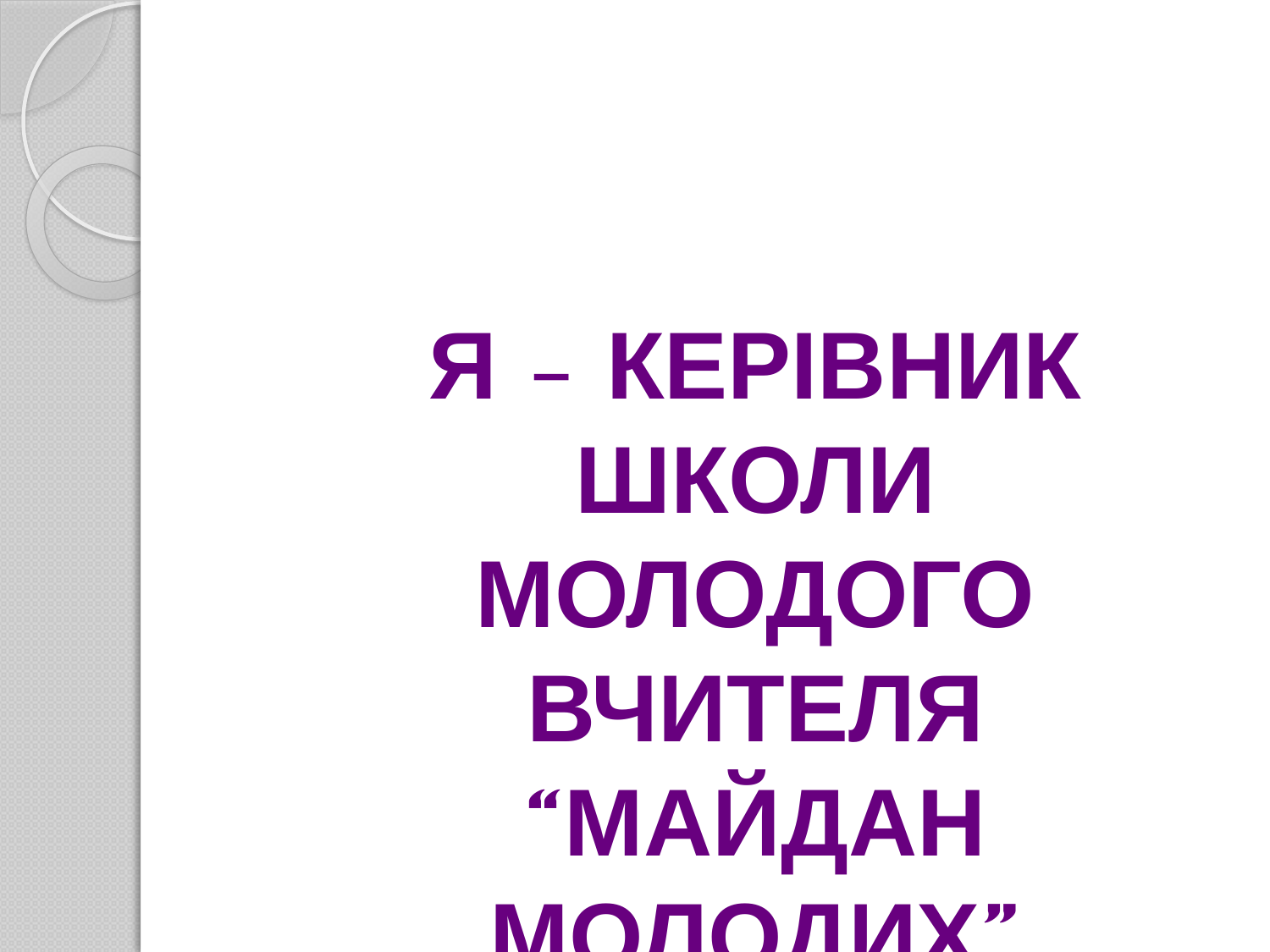

#

Я – КЕРІВНИК ШКОЛИ
МОЛОДОГО ВЧИТЕЛЯ
“МАЙДАН МОЛОДИХ”